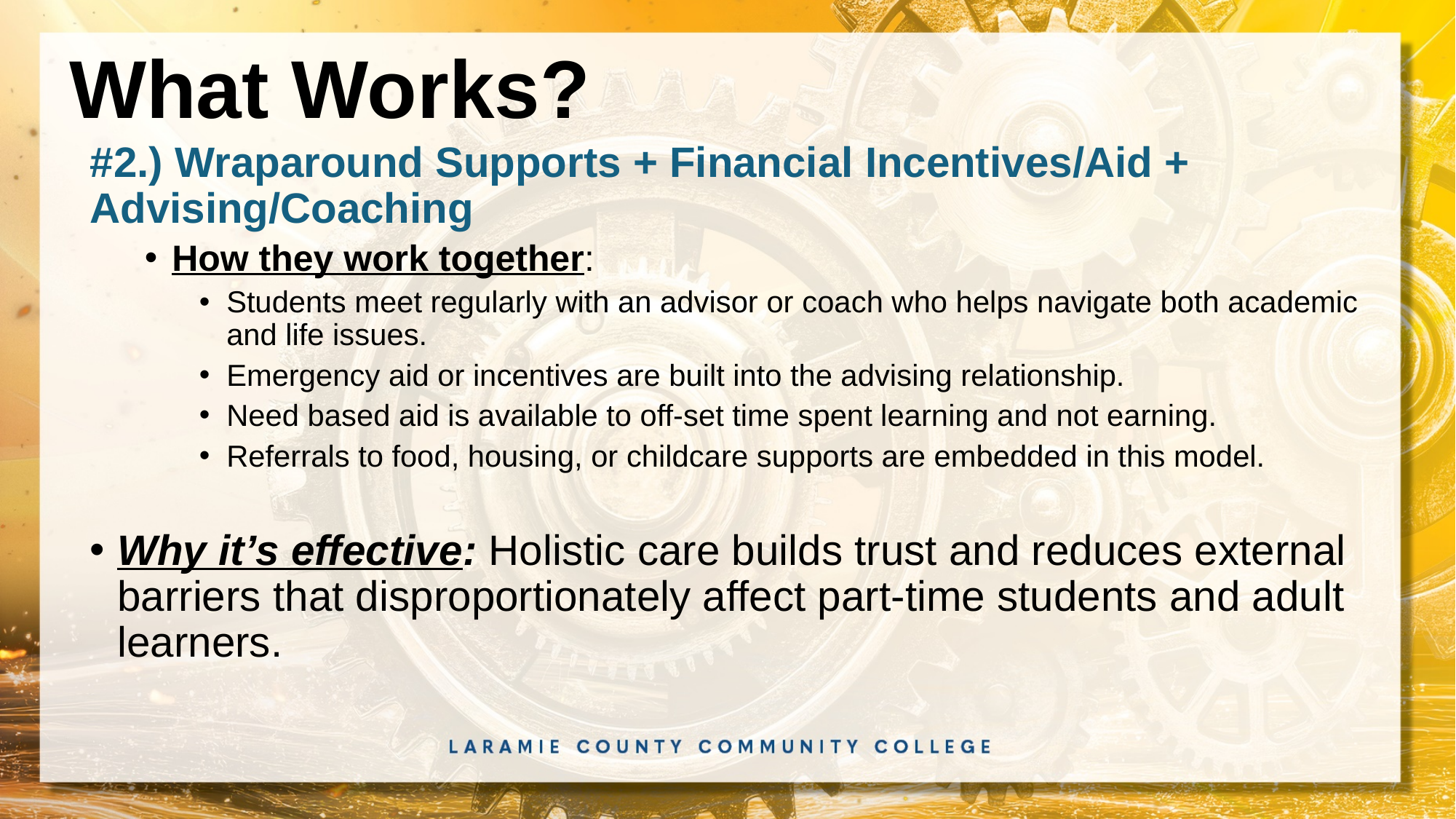

# What Works?
#2.) Wraparound Supports + Financial Incentives/Aid + Advising/Coaching
How they work together:
Students meet regularly with an advisor or coach who helps navigate both academic and life issues.
Emergency aid or incentives are built into the advising relationship.
Need based aid is available to off-set time spent learning and not earning.
Referrals to food, housing, or childcare supports are embedded in this model.

Why it’s effective: Holistic care builds trust and reduces external barriers that disproportionately affect part-time students and adult learners.